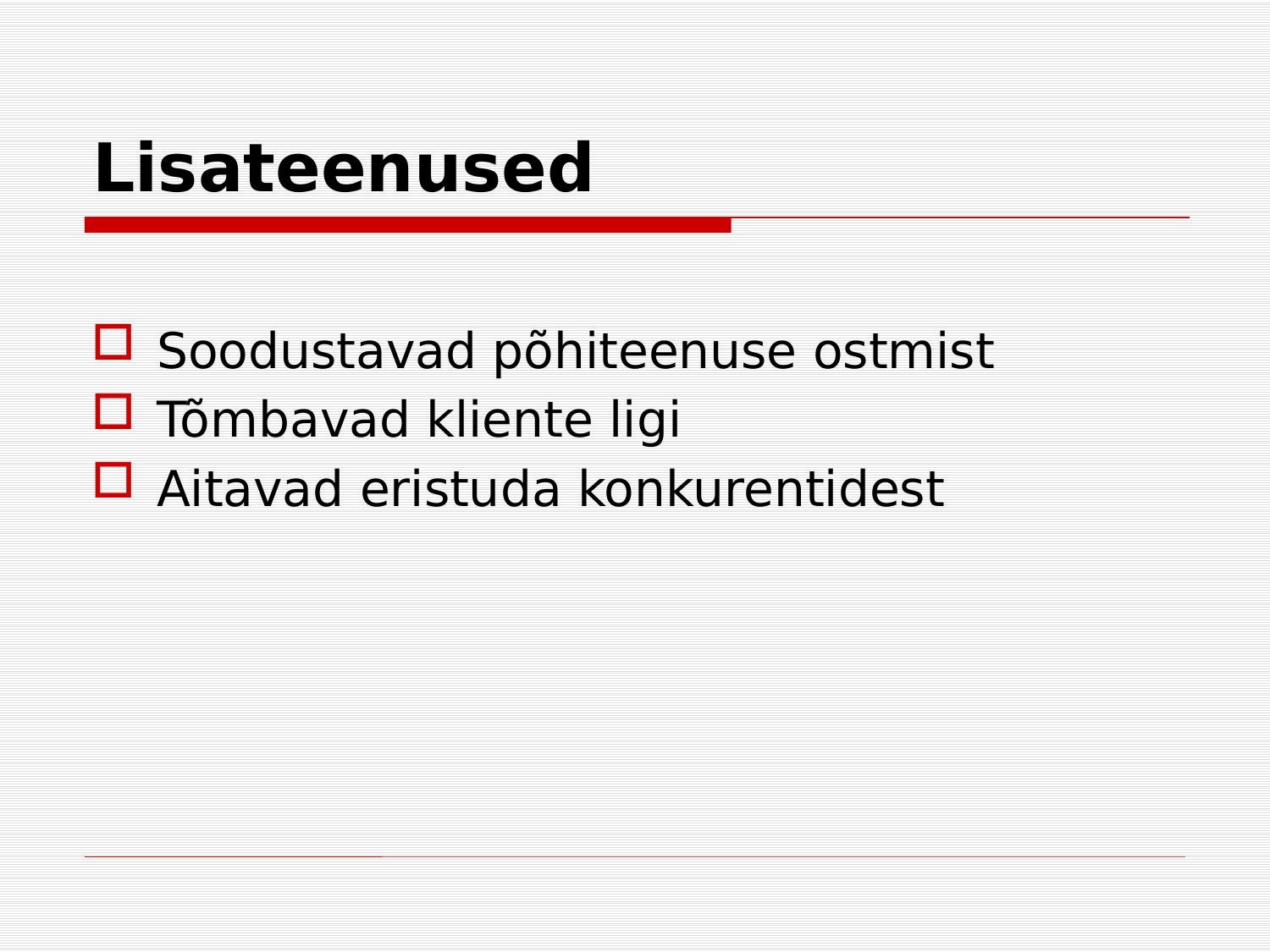

# Lisateenused

Soodustavad põhiteenuse ostmist
Tõmbavad kliente ligi
Aitavad eristuda konkurentidest